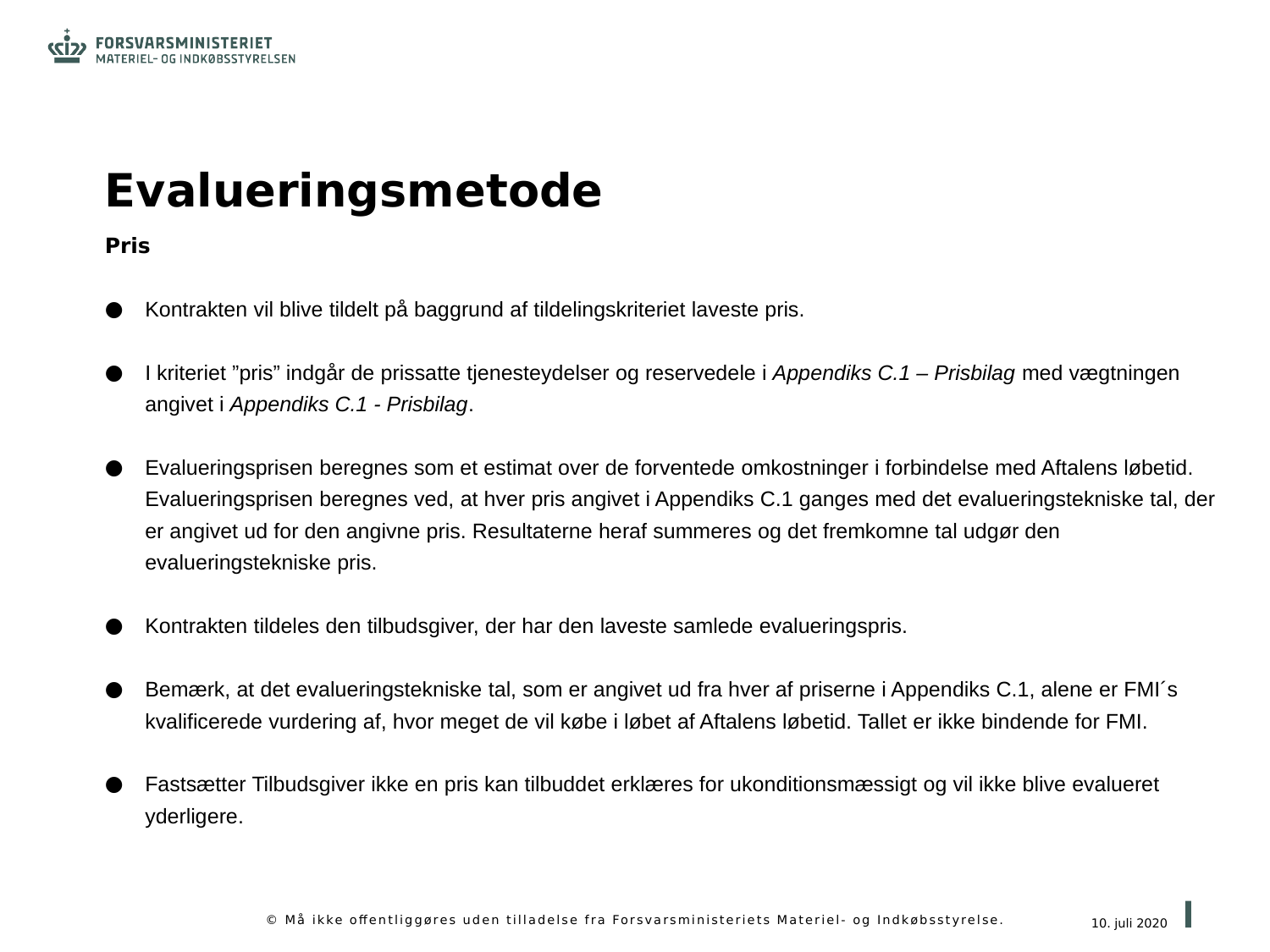

# Evalueringsmetode
Pris
Kontrakten vil blive tildelt på baggrund af tildelingskriteriet laveste pris.
I kriteriet ”pris” indgår de prissatte tjenesteydelser og reservedele i Appendiks C.1 – Prisbilag med vægtningen angivet i Appendiks C.1 - Prisbilag.
Evalueringsprisen beregnes som et estimat over de forventede omkostninger i forbindelse med Aftalens løbetid. Evalueringsprisen beregnes ved, at hver pris angivet i Appendiks C.1 ganges med det evalueringstekniske tal, der er angivet ud for den angivne pris. Resultaterne heraf summeres og det fremkomne tal udgør den evalueringstekniske pris.
Kontrakten tildeles den tilbudsgiver, der har den laveste samlede evalueringspris.
Bemærk, at det evalueringstekniske tal, som er angivet ud fra hver af priserne i Appendiks C.1, alene er FMI´s kvalificerede vurdering af, hvor meget de vil købe i løbet af Aftalens løbetid. Tallet er ikke bindende for FMI.
Fastsætter Tilbudsgiver ikke en pris kan tilbuddet erklæres for ukonditionsmæssigt og vil ikke blive evalueret yderligere.

9
10. juli 2020